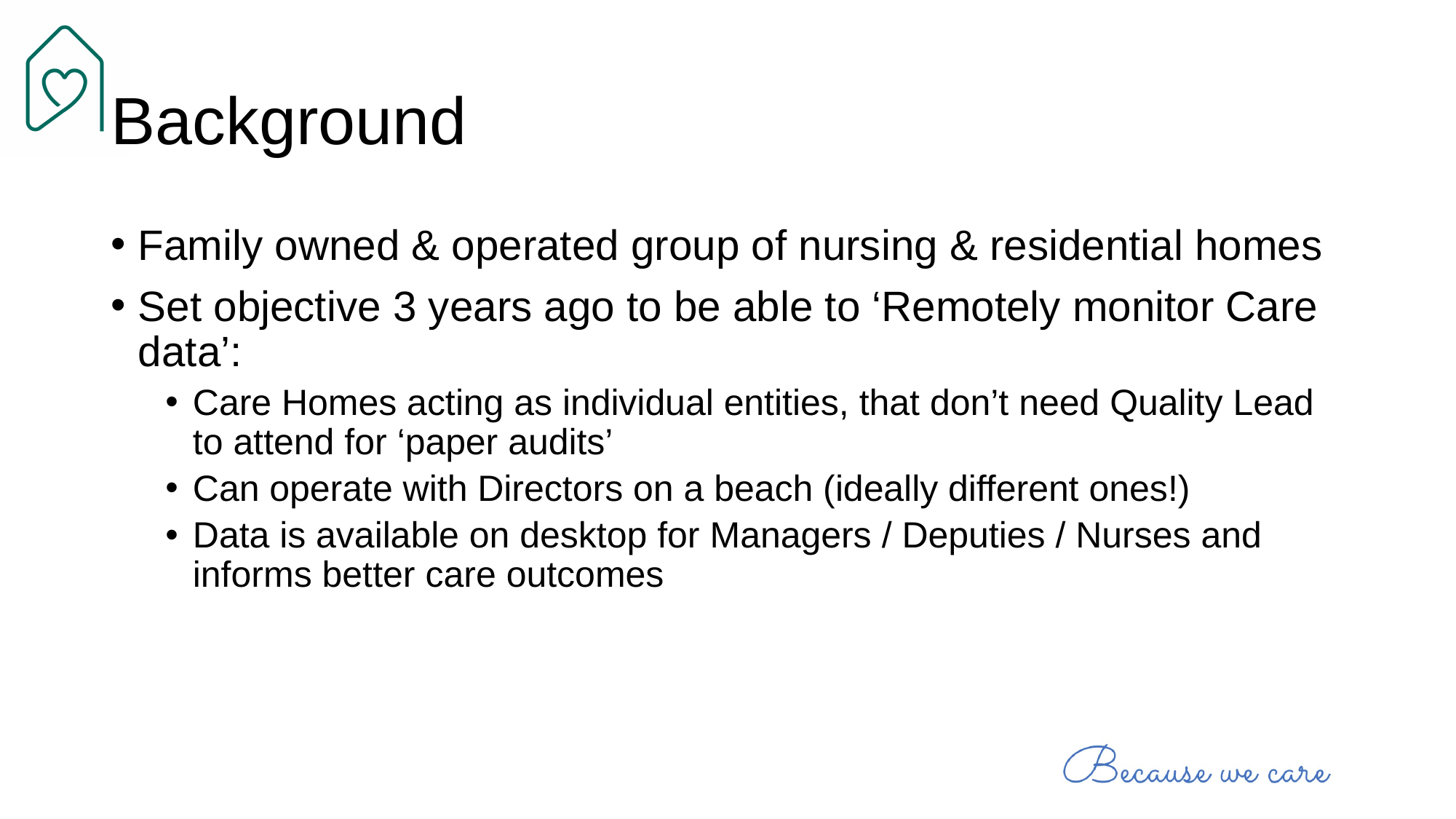

# Background
Family owned & operated group of nursing & residential homes
Set objective 3 years ago to be able to ‘Remotely monitor Care data’:
Care Homes acting as individual entities, that don’t need Quality Lead to attend for ‘paper audits’
Can operate with Directors on a beach (ideally different ones!)
Data is available on desktop for Managers / Deputies / Nurses and informs better care outcomes